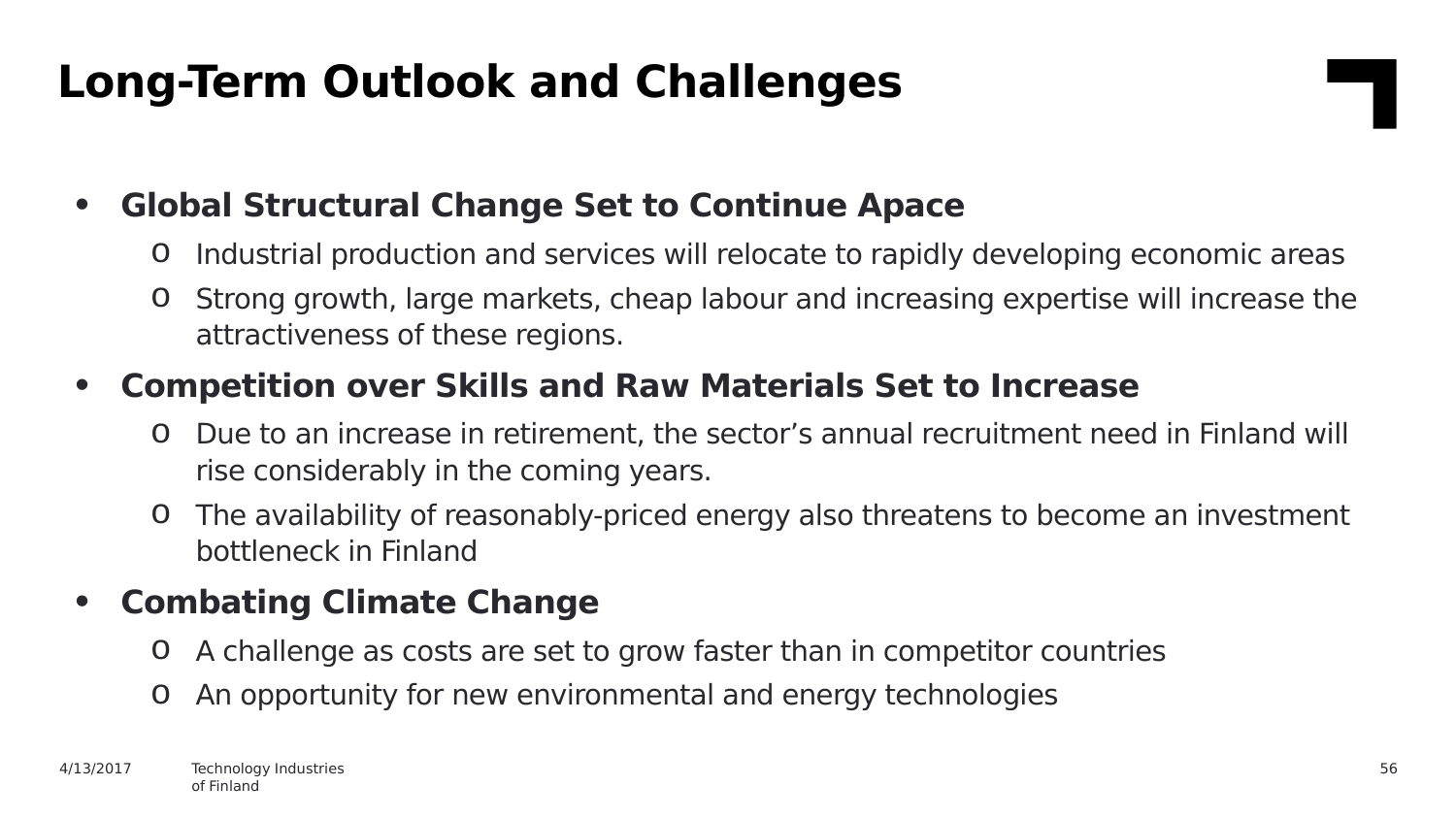

Long-Term Outlook and Challenges
Global Structural Change Set to Continue Apace
Industrial production and services will relocate to rapidly developing economic areas
Strong growth, large markets, cheap labour and increasing expertise will increase the attractiveness of these regions.
Competition over Skills and Raw Materials Set to Increase
Due to an increase in retirement, the sector’s annual recruitment need in Finland will rise considerably in the coming years.
The availability of reasonably-priced energy also threatens to become an investment bottleneck in Finland
Combating Climate Change
A challenge as costs are set to grow faster than in competitor countries
An opportunity for new environmental and energy technologies

4/13/2017

Technology Industries
of Finland
56